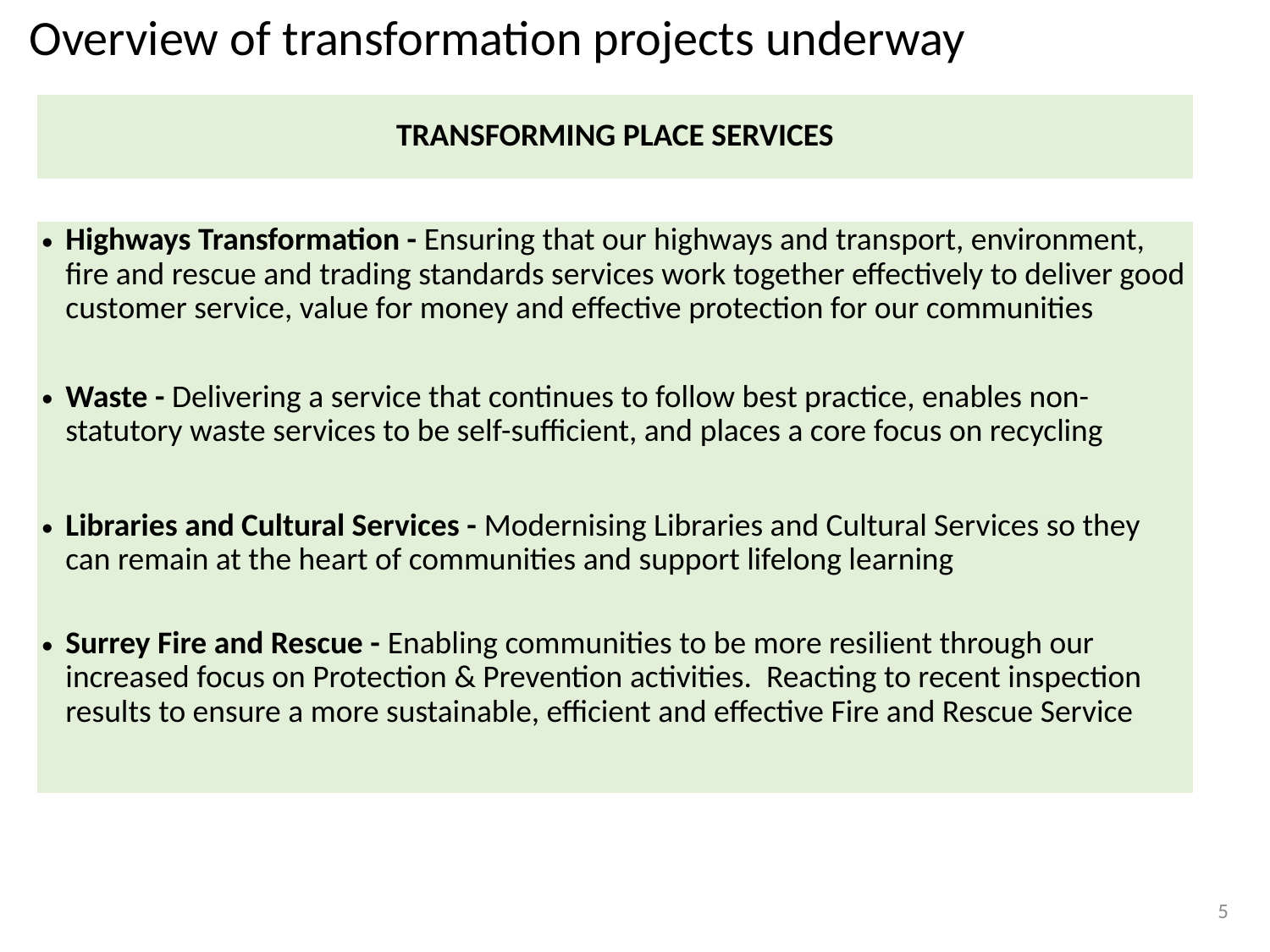

Overview of transformation projects underway
| TRANSFORMING PLACE SERVICES |
| --- |
|  |
| Highways Transformation - Ensuring that our highways and transport, environment, fire and rescue and trading standards services work together effectively to deliver good customer service, value for money and effective protection for our communities |
| Waste - Delivering a service that continues to follow best practice, enables non-statutory waste services to be self-sufficient, and places a core focus on recycling |
| Libraries and Cultural Services - Modernising Libraries and Cultural Services so they can remain at the heart of communities and support lifelong learning |
| Surrey Fire and Rescue - Enabling communities to be more resilient through our increased focus on Protection & Prevention activities. Reacting to recent inspection results to ensure a more sustainable, efficient and effective Fire and Rescue Service |
5